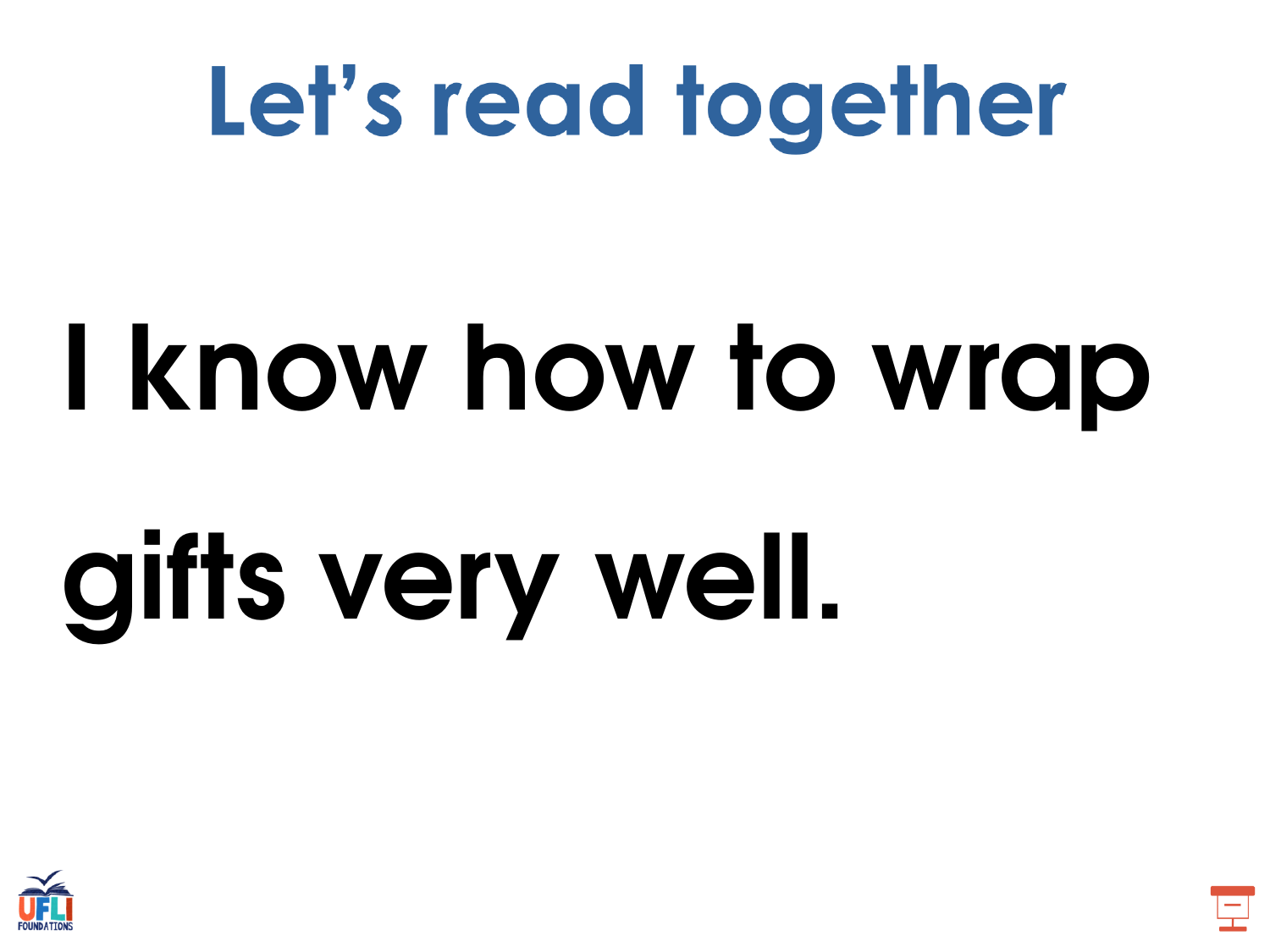

I know how to wrap gifts very well.